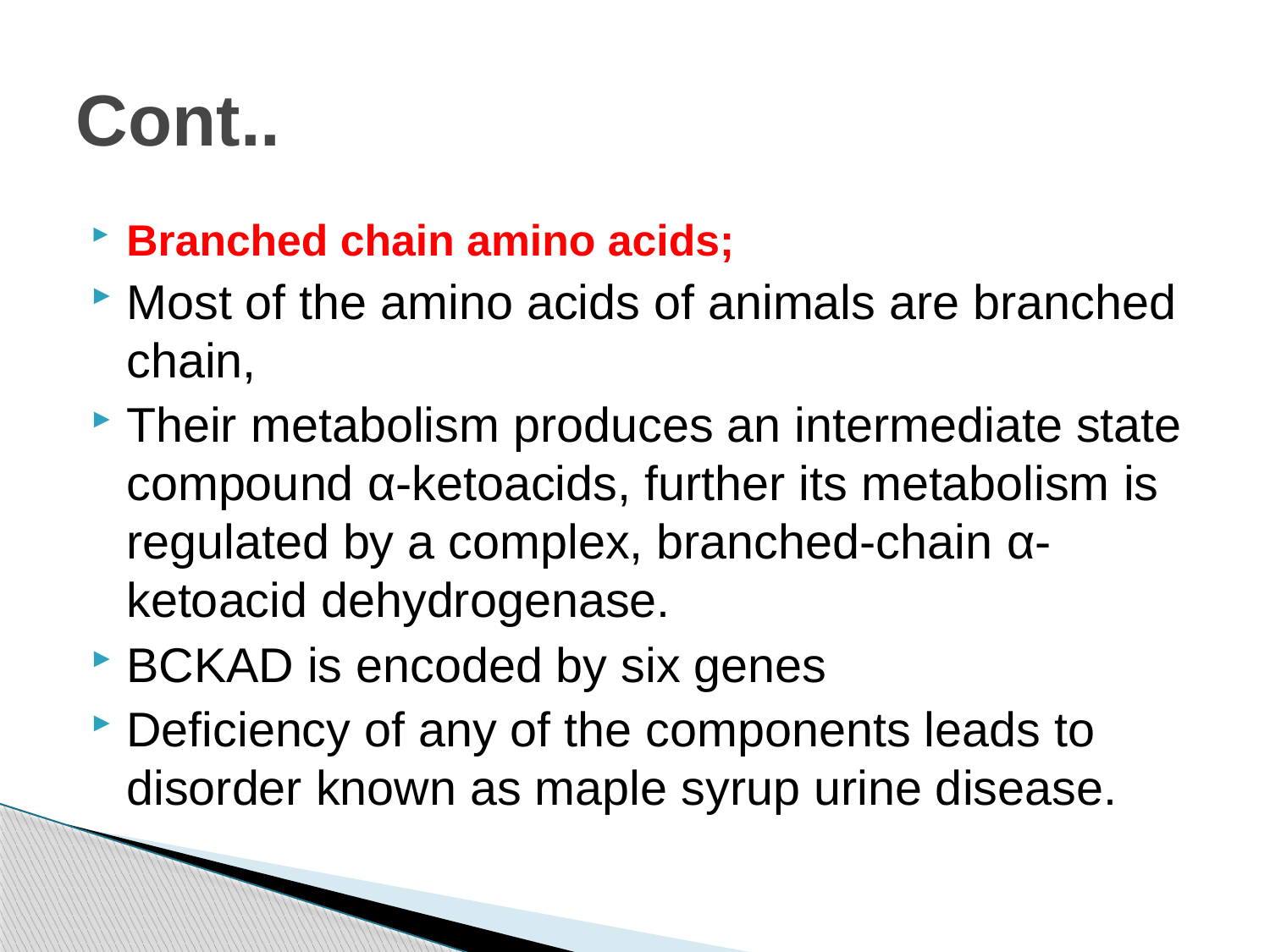

# Cont..
Branched chain amino acids;
Most of the amino acids of animals are branched chain,
Their metabolism produces an intermediate state compound α-ketoacids, further its metabolism is regulated by a complex, branched-chain α-ketoacid dehydrogenase.
BCKAD is encoded by six genes
Deficiency of any of the components leads to disorder known as maple syrup urine disease.